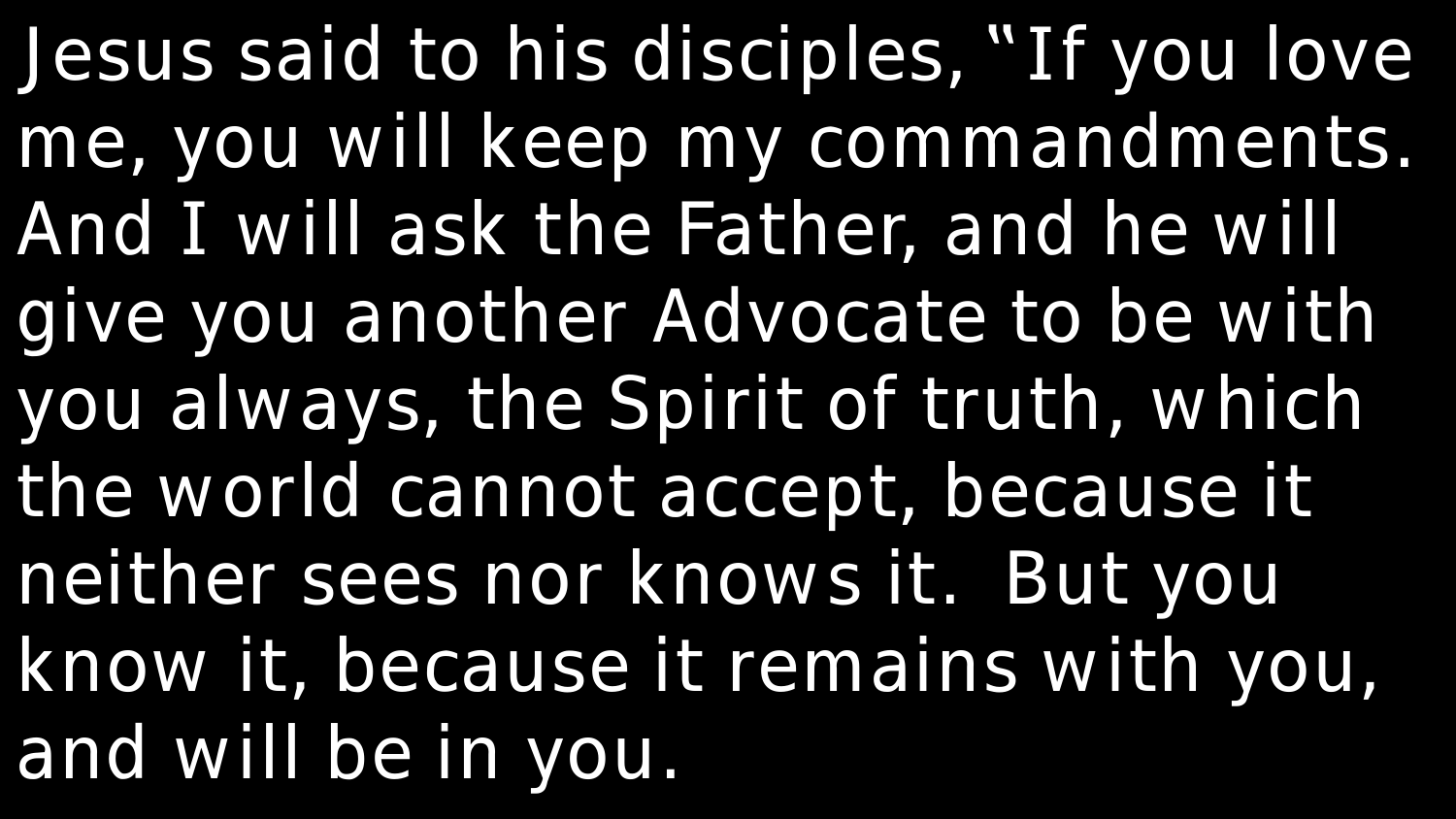

Jesus said to his disciples, “If you love me, you will keep my commandments.  And I will ask the Father, and he will give you another Advocate to be with you always, the Spirit of truth, which the world cannot accept, because it neither sees nor knows it.  But you know it, because it remains with you, and will be in you.
39